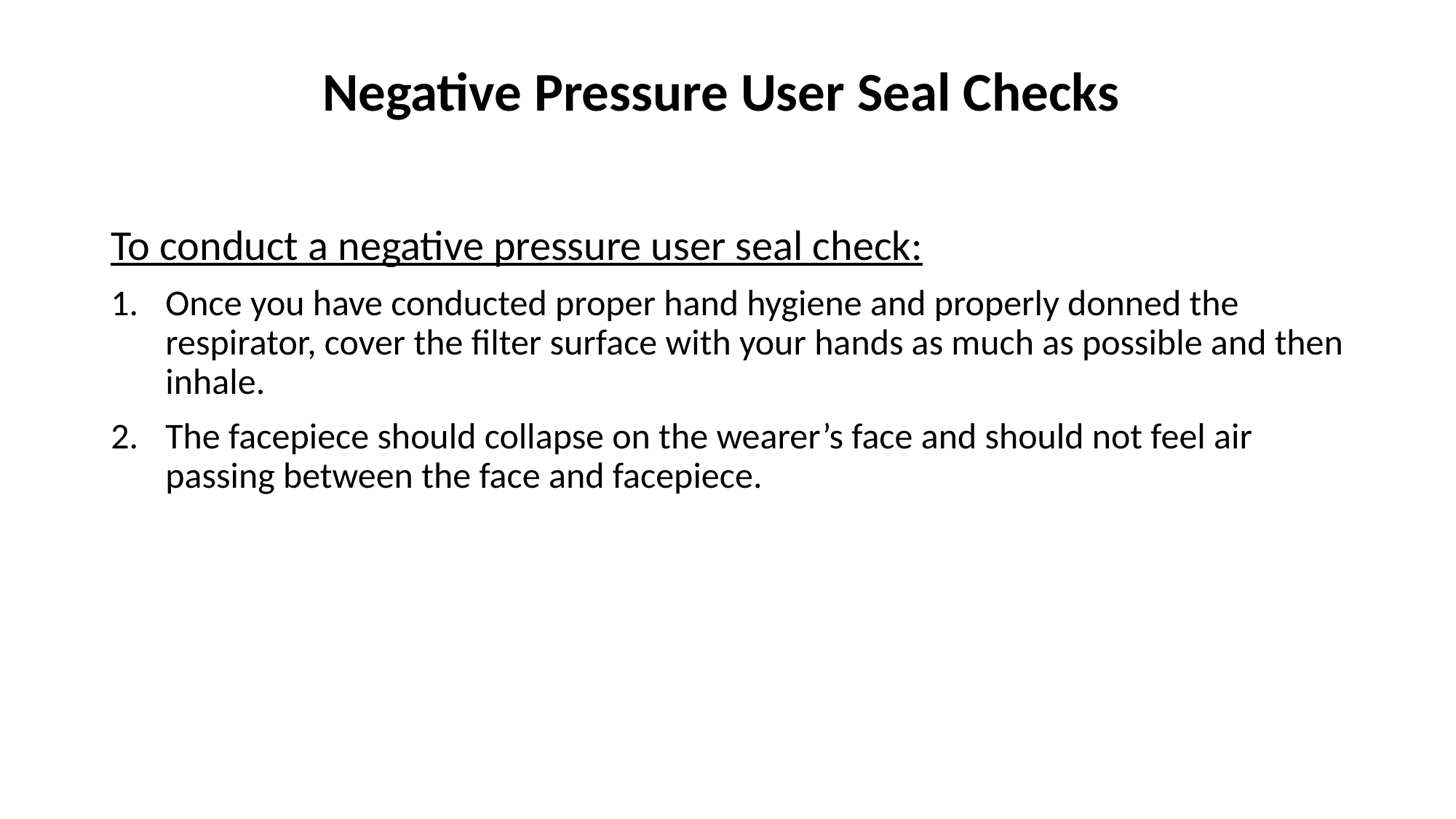

# Negative Pressure User Seal Checks
To conduct a negative pressure user seal check:
Once you have conducted proper hand hygiene and properly donned the respirator, cover the filter surface with your hands as much as possible and then inhale.
The facepiece should collapse on the wearer’s face and should not feel air passing between the face and facepiece.